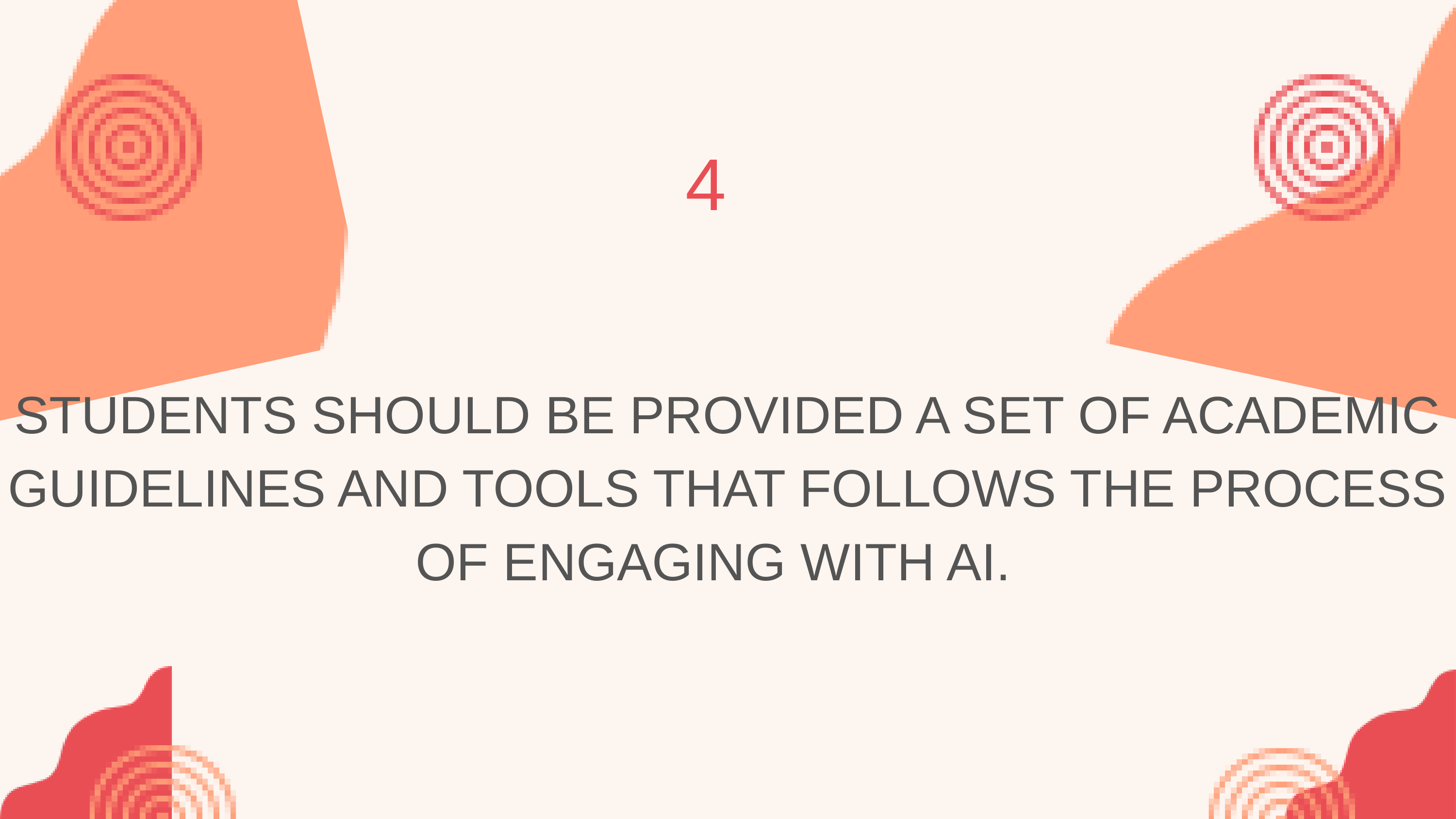

4
STUDENTS SHOULD BE PROVIDED A SET OF ACADEMIC GUIDELINES AND TOOLS THAT FOLLOWS THE PROCESS OF ENGAGING WITH AI.